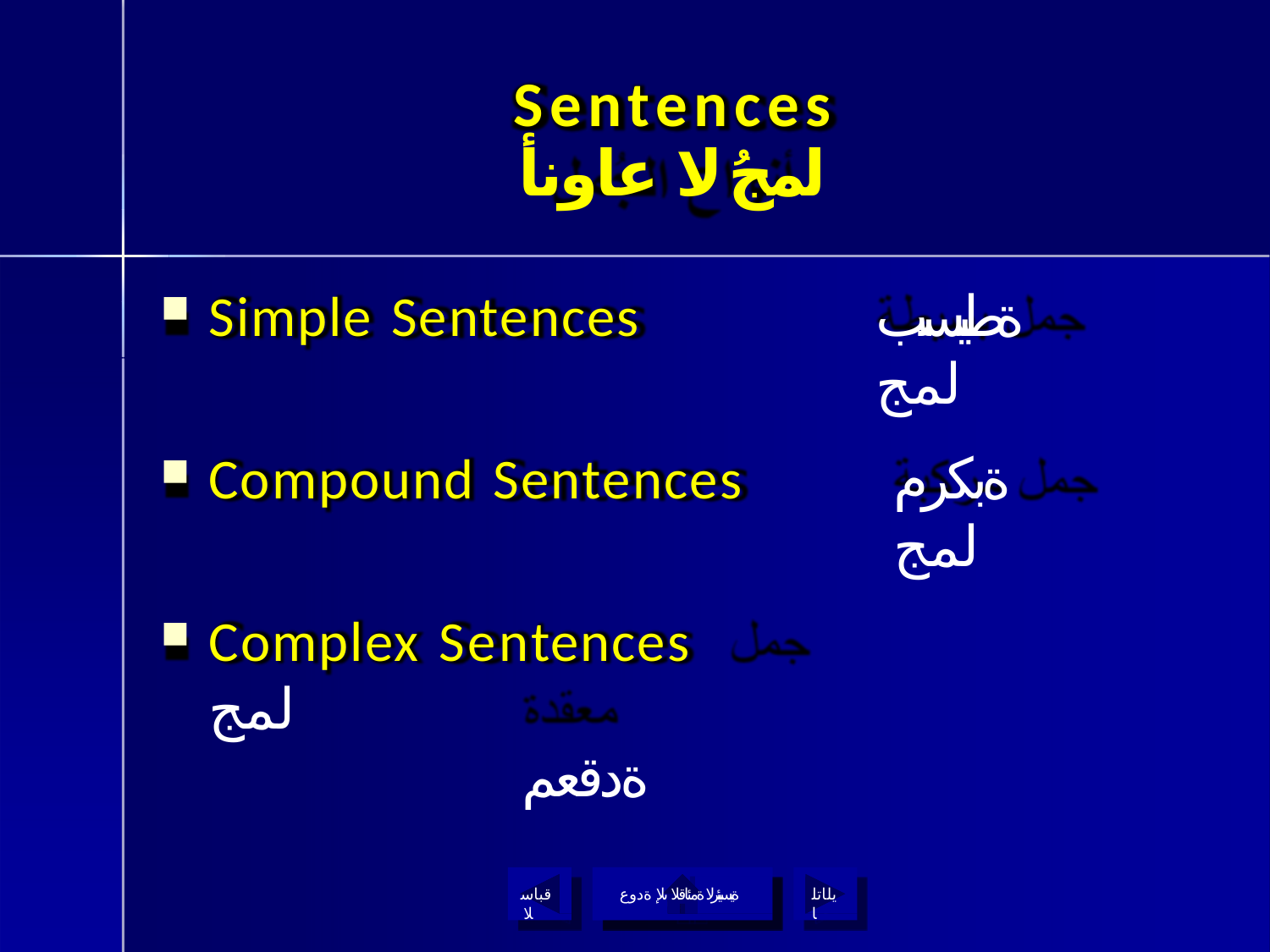

# Sentences
لمجُ لا عاونأ

Simple Sentences
ةطيسب لمج

Compound Sentences
ةبكرم لمج

Complex Sentences	لمج
ةدقعم

قباسلا
ةيسيئرلا ةمئاقلا ىلإ ةدوع
يلاتلا